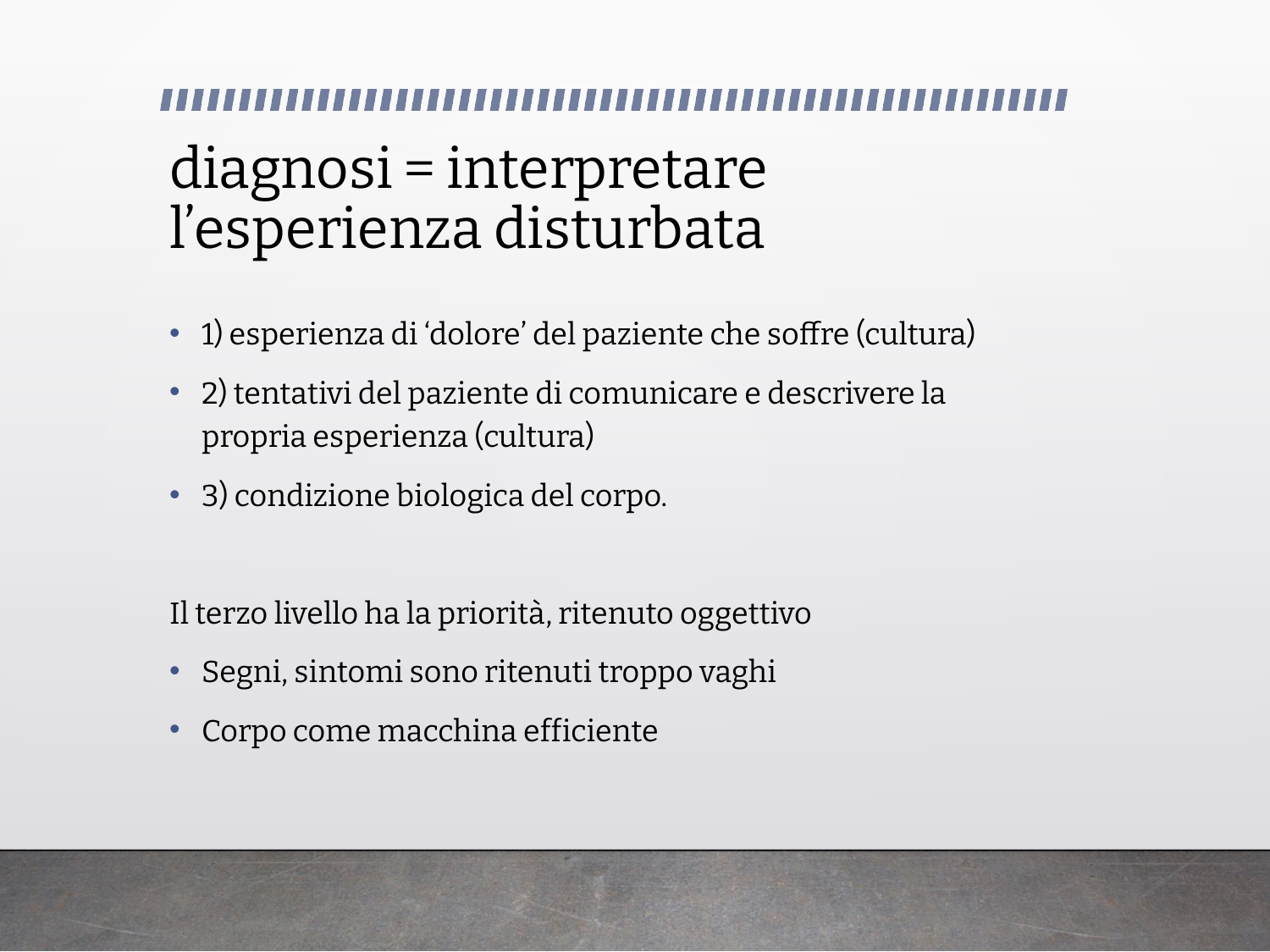

# diagnosi = interpretare l’esperienza disturbata
1) esperienza di ‘dolore’ del paziente che soffre (cultura)
2) tentativi del paziente di comunicare e descrivere la propria esperienza (cultura)
3) condizione biologica del corpo.

Il terzo livello ha la priorità, ritenuto oggettivo
Segni, sintomi sono ritenuti troppo vaghi
Corpo come macchina efficiente